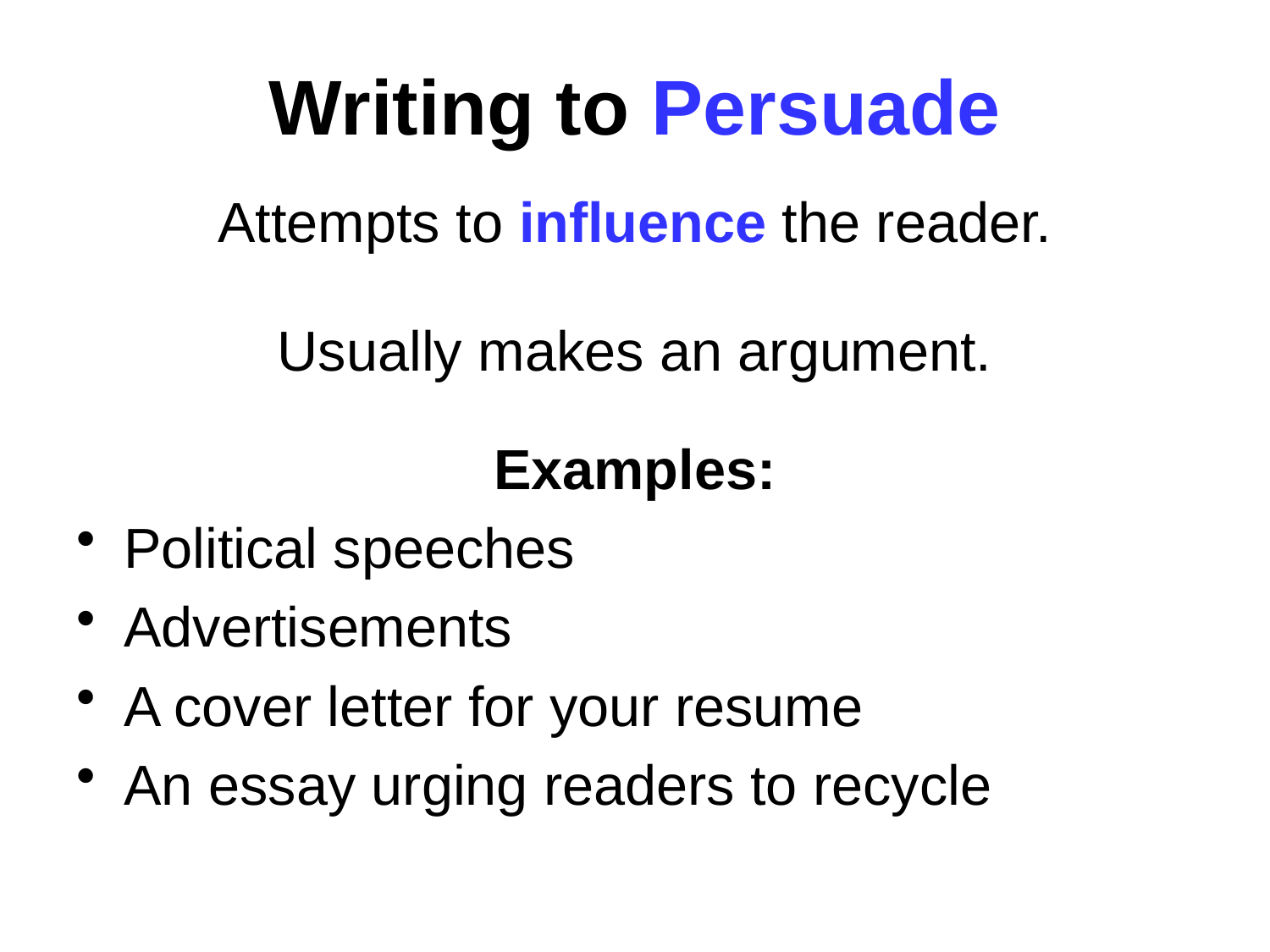

# Writing to Persuade
Attempts to influence the reader.

Usually makes an argument.

Examples:
Political speeches
Advertisements
A cover letter for your resume
An essay urging readers to recycle